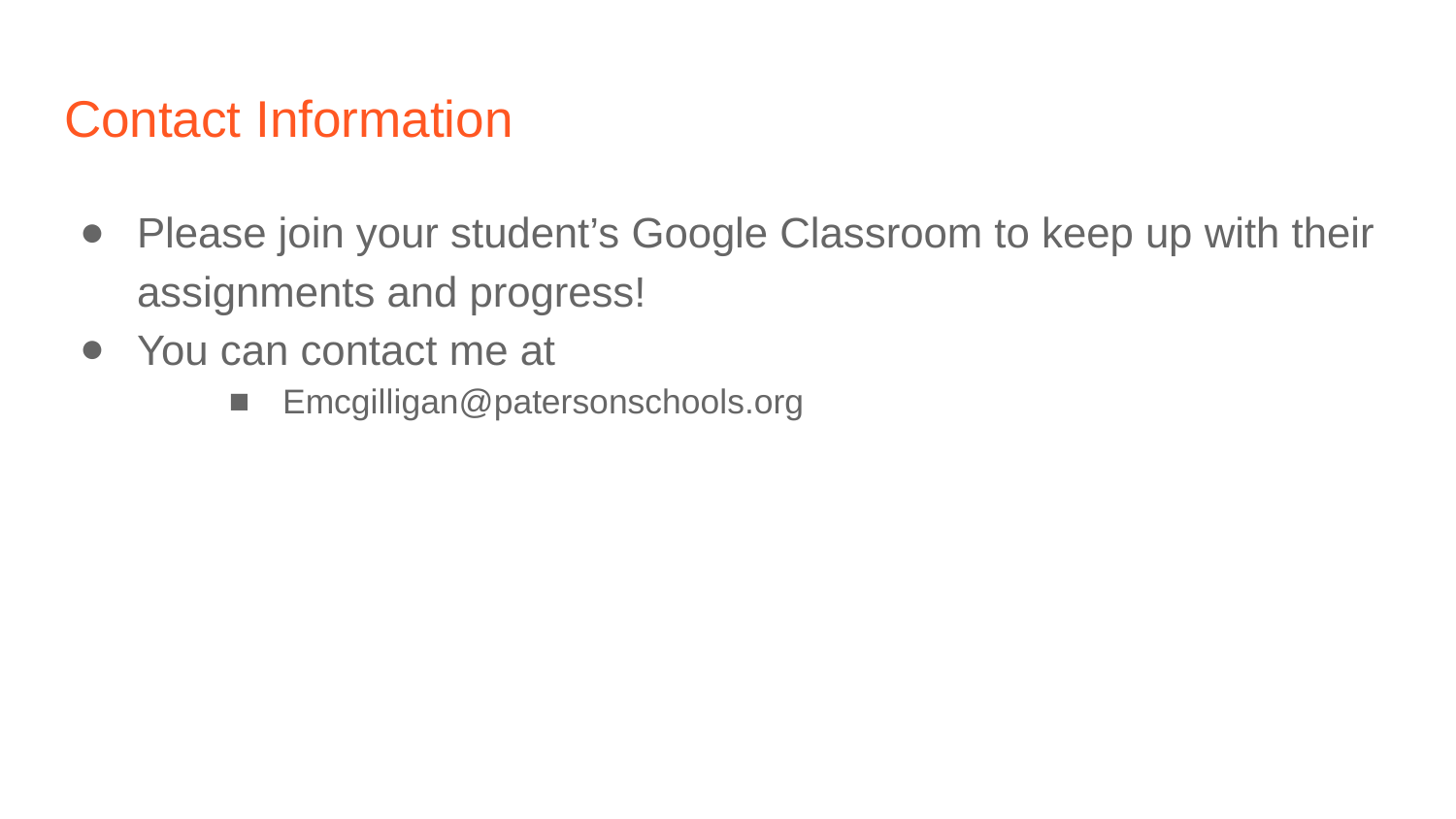

# Contact Information
Please join your student’s Google Classroom to keep up with their assignments and progress!
You can contact me at
Emcgilligan@patersonschools.org